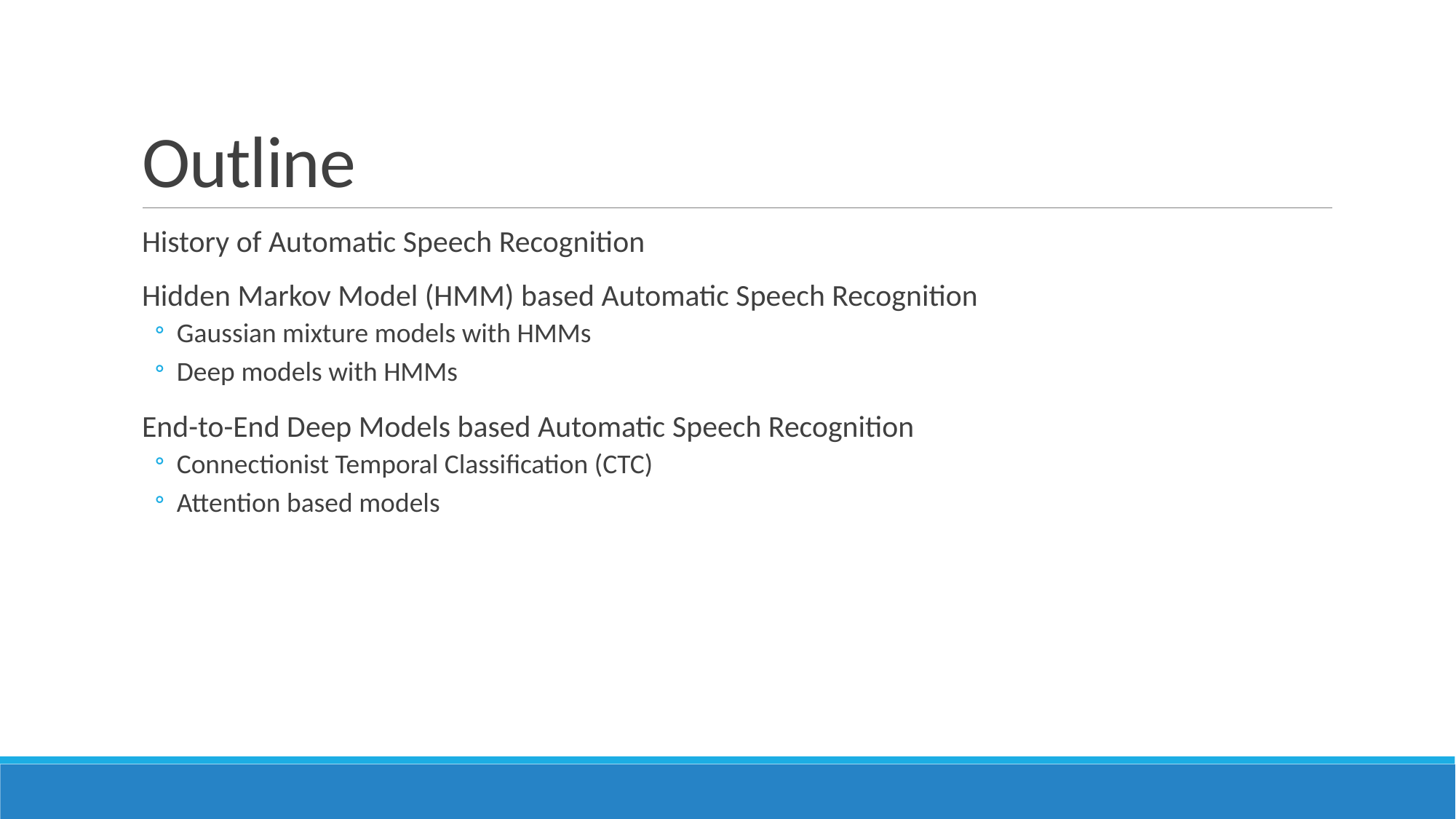

# Outline
History of Automatic Speech Recognition
Hidden Markov Model (HMM) based Automatic Speech Recognition
Gaussian mixture models with HMMs
Deep models with HMMs
End-to-End Deep Models based Automatic Speech Recognition
Connectionist Temporal Classification (CTC)
Attention based models